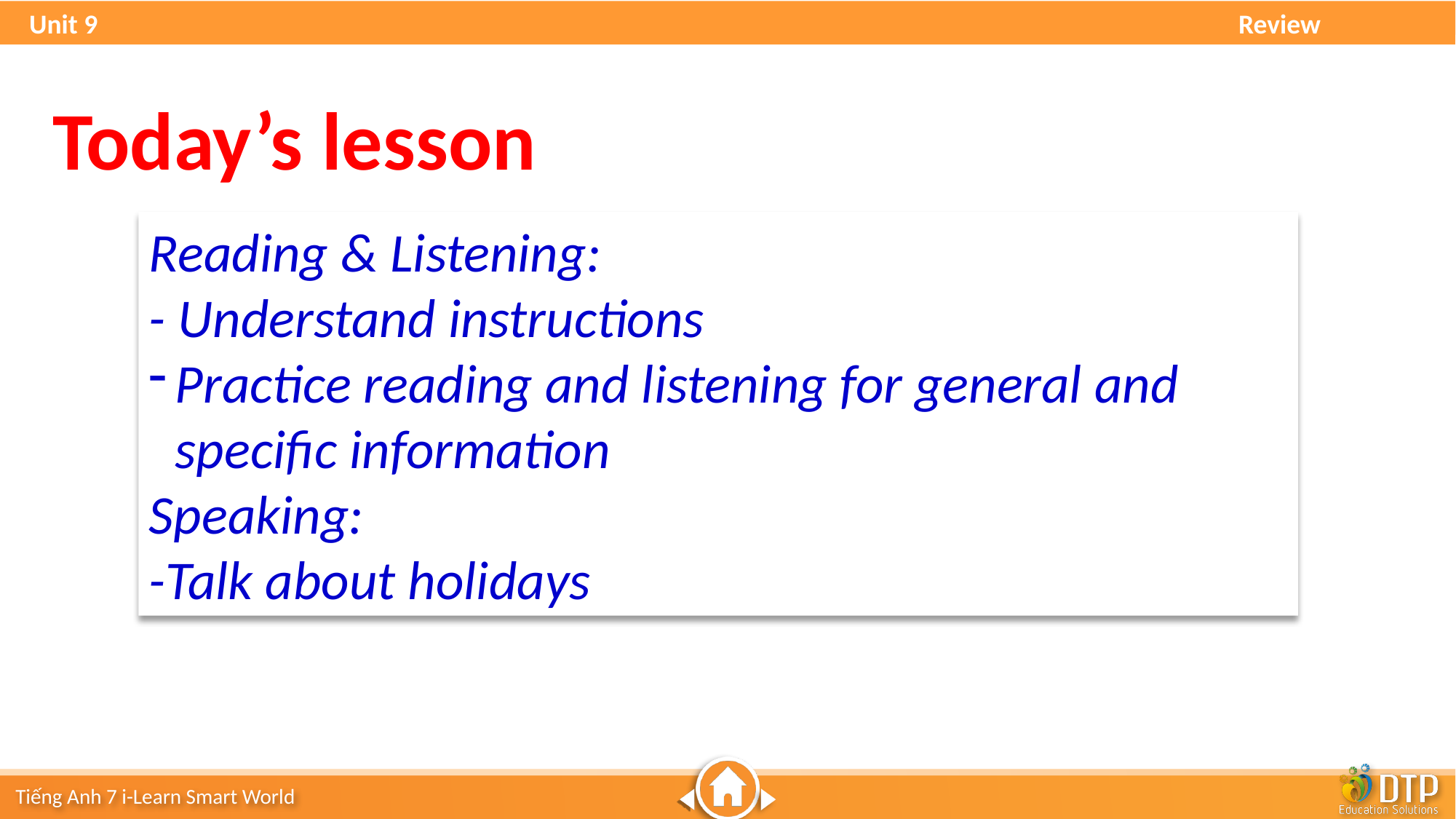

Unit 9                                                                                                                                                                                         Review
Today’s lesson
Reading & Listening:
- Understand instructions
Practice reading and listening for general and specific information
Speaking:
-Talk about holidays